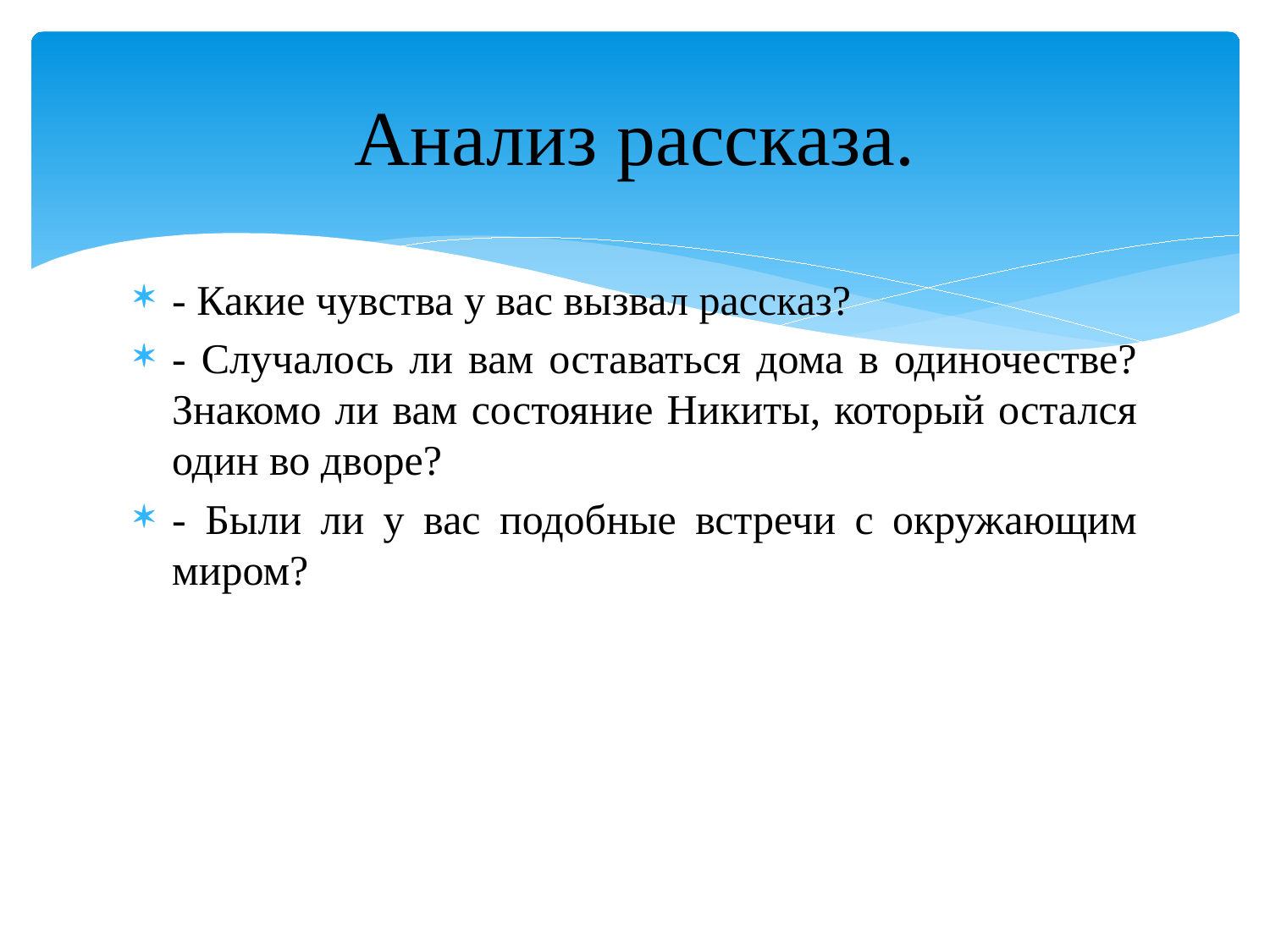

# Анализ рассказа.
- Какие чувства у вас вызвал рассказ?
- Случалось ли вам оставаться дома в одиночестве? Знакомо ли вам состояние Никиты, который остался один во дворе?
- Были ли у вас подобные встречи с окружающим миром?